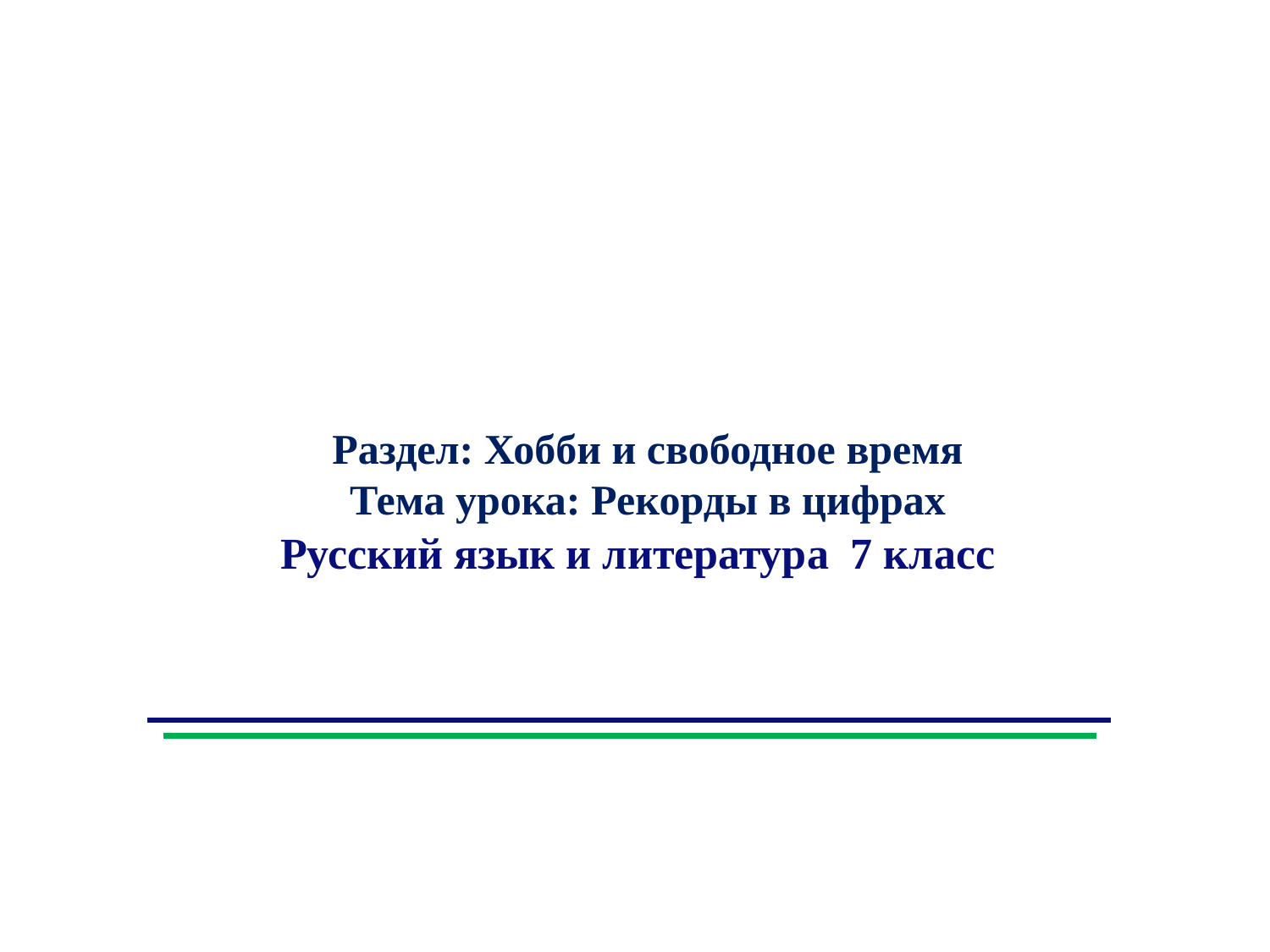

Русский язык и литература  7 класс

Раздел: Хобби и свободное время
Тема урока: Рекорды в цифрах